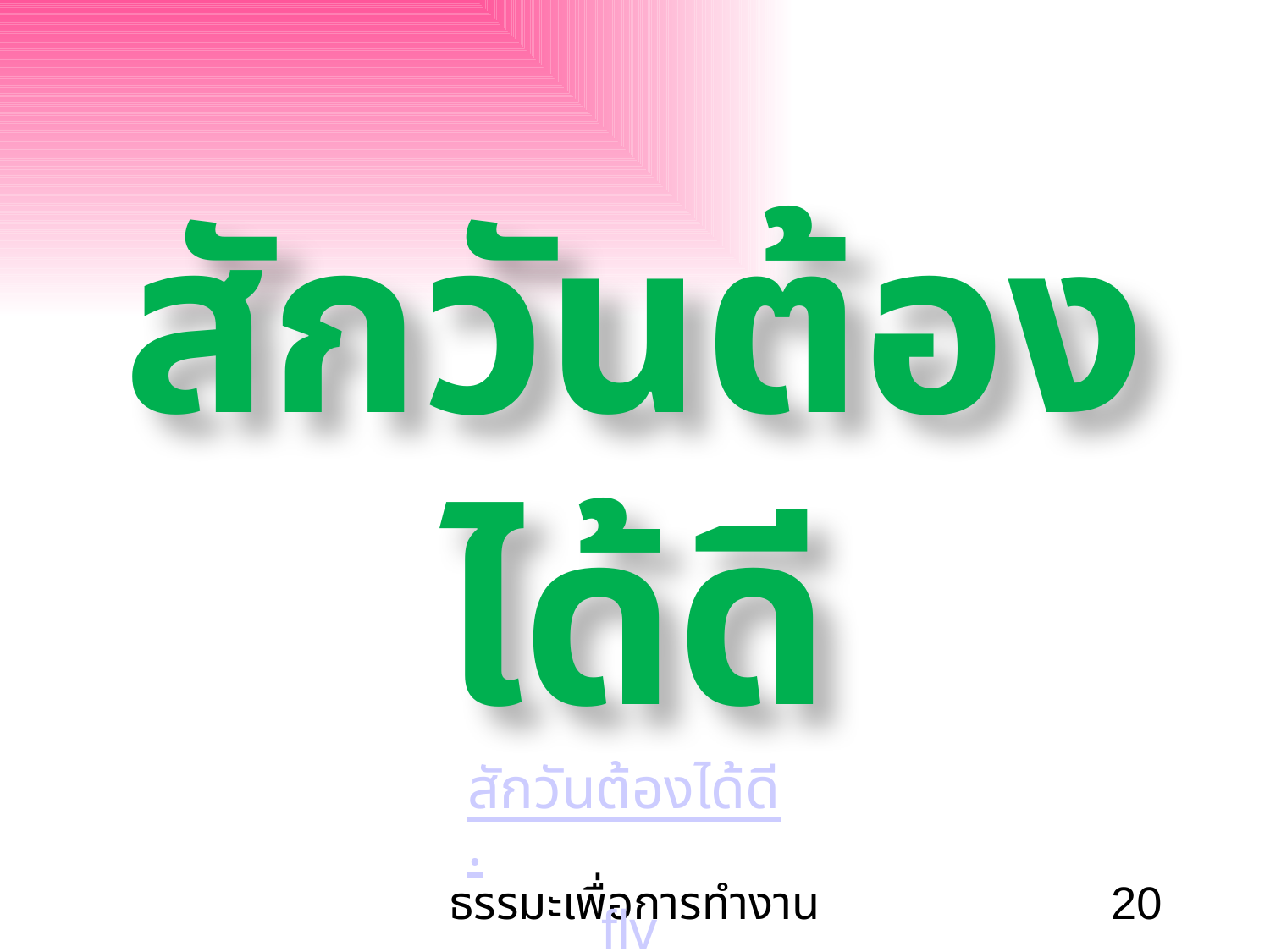

สักวันต้องได้ดี
สักวันต้องได้ดี.flv
ธรรมะเพื่อการทำงาน
20